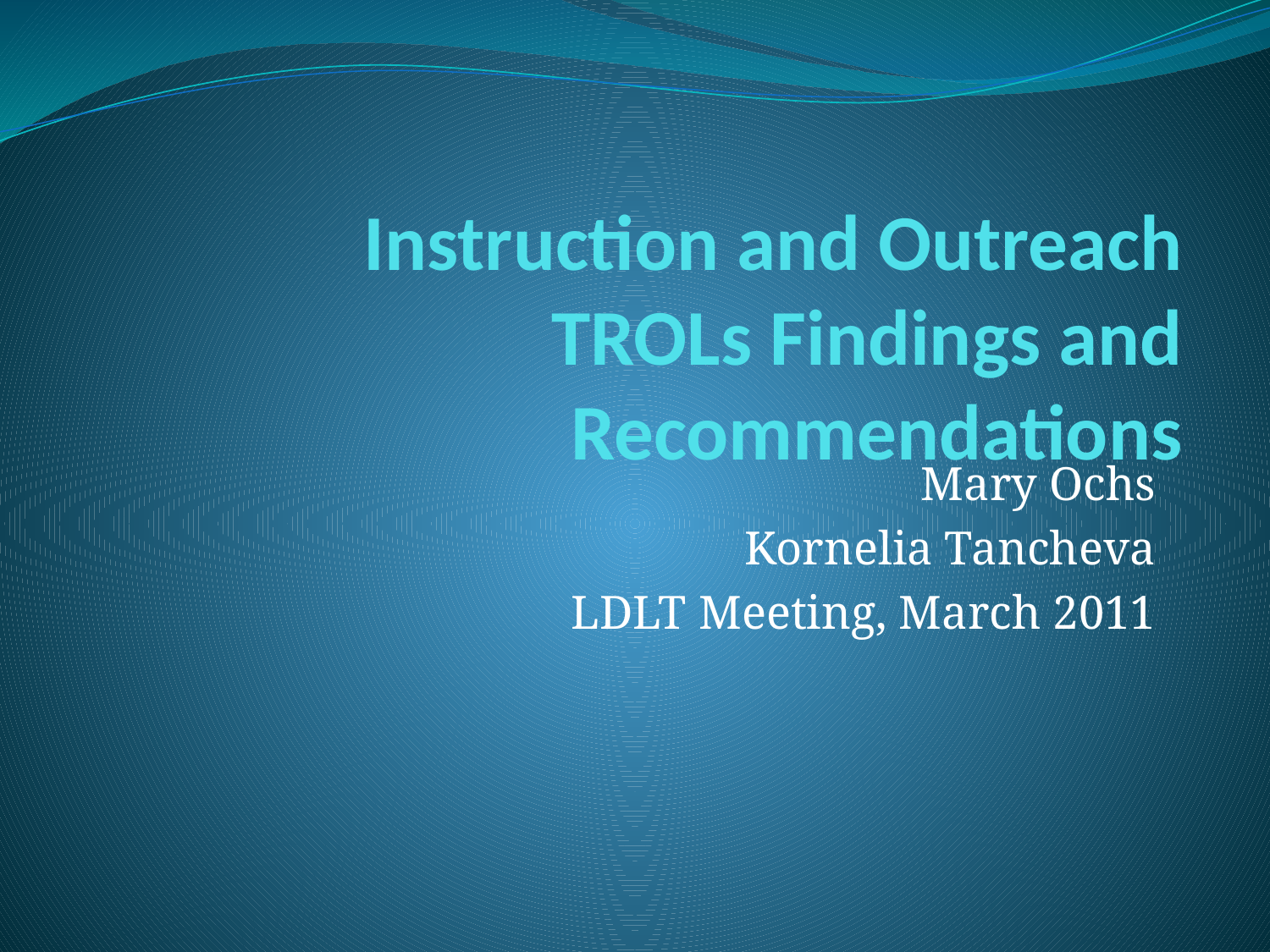

# Instruction and Outreach TROLs Findings and Recommendations
Mary Ochs
Kornelia Tancheva
LDLT Meeting, March 2011